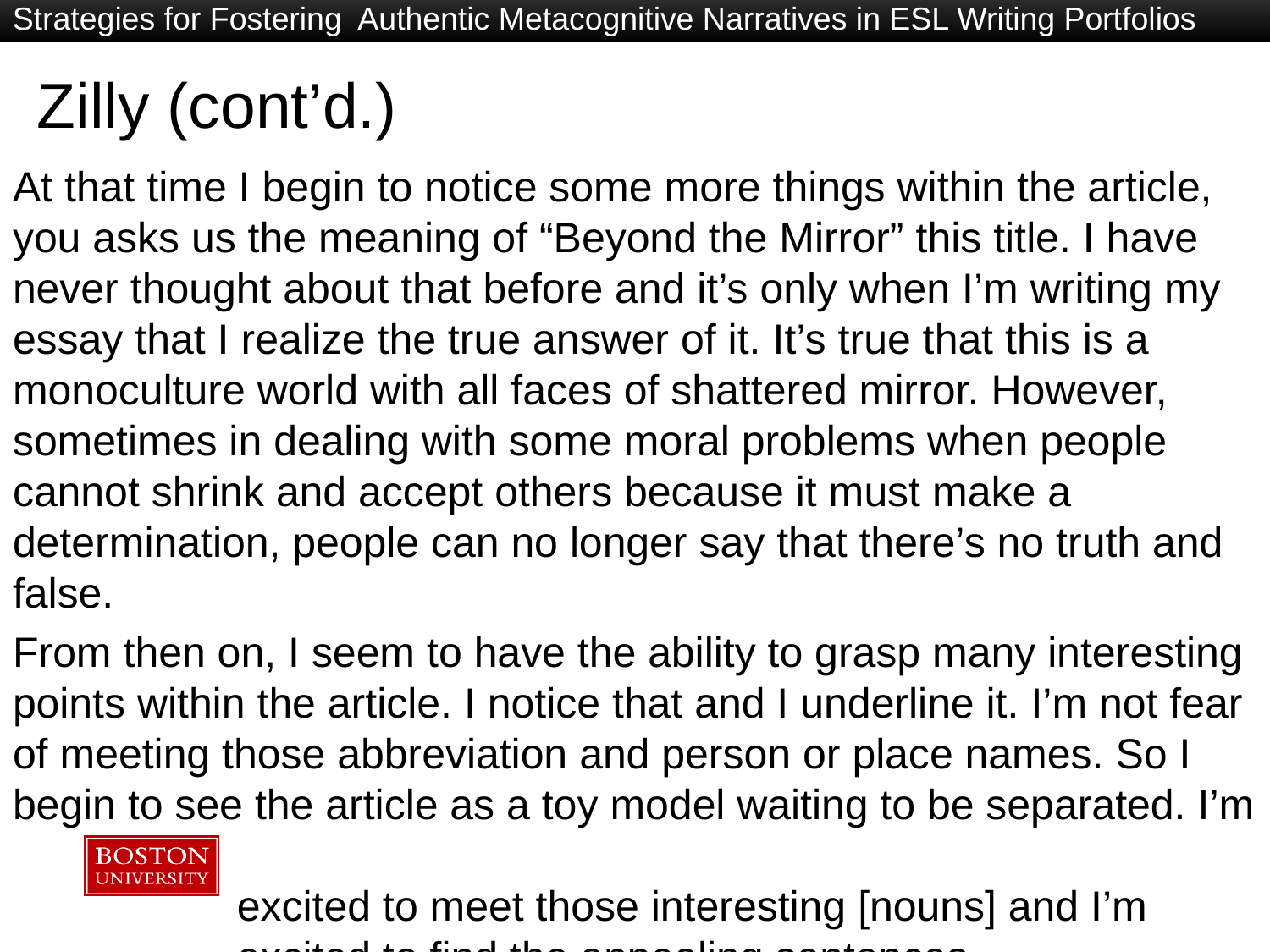

Strategies for Fostering  Authentic Metacognitive Narratives in ESL Writing Portfolios
# Zilly (cont’d.)
At that time I begin to notice some more things within the article, you asks us the meaning of “Beyond the Mirror” this title. I have never thought about that before and it’s only when I’m writing my essay that I realize the true answer of it. It’s true that this is a monoculture world with all faces of shattered mirror. However, sometimes in dealing with some moral problems when people cannot shrink and accept others because it must make a determination, people can no longer say that there’s no truth and false.
From then on, I seem to have the ability to grasp many interesting points within the article. I notice that and I underline it. I’m not fear of meeting those abbreviation and person or place names. So I begin to see the article as a toy model waiting to be separated. I’m
                   excited to meet those interesting [nouns] and I’m
                   excited to find the appealing sentences.